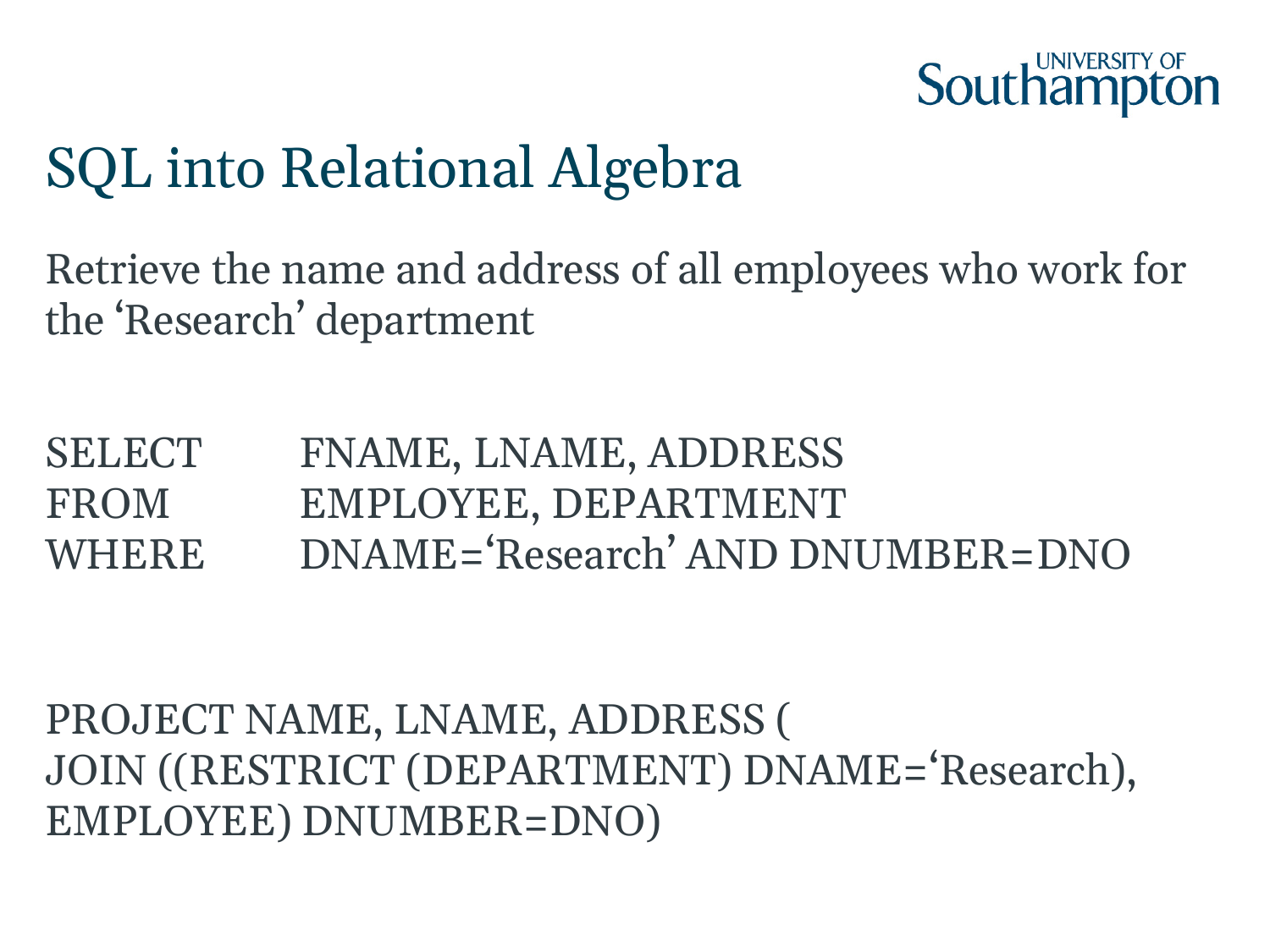

# SQL into Relational Algebra
Retrieve the name and address of all employees who work for the ‘Research’ department
SELECT	FNAME, LNAME, ADDRESS
FROM		EMPLOYEE, DEPARTMENT
WHERE	DNAME=‘Research’ AND DNUMBER=DNO

PROJECT NAME, LNAME, ADDRESS (
JOIN ((RESTRICT (DEPARTMENT) DNAME=‘Research), EMPLOYEE) DNUMBER=DNO)